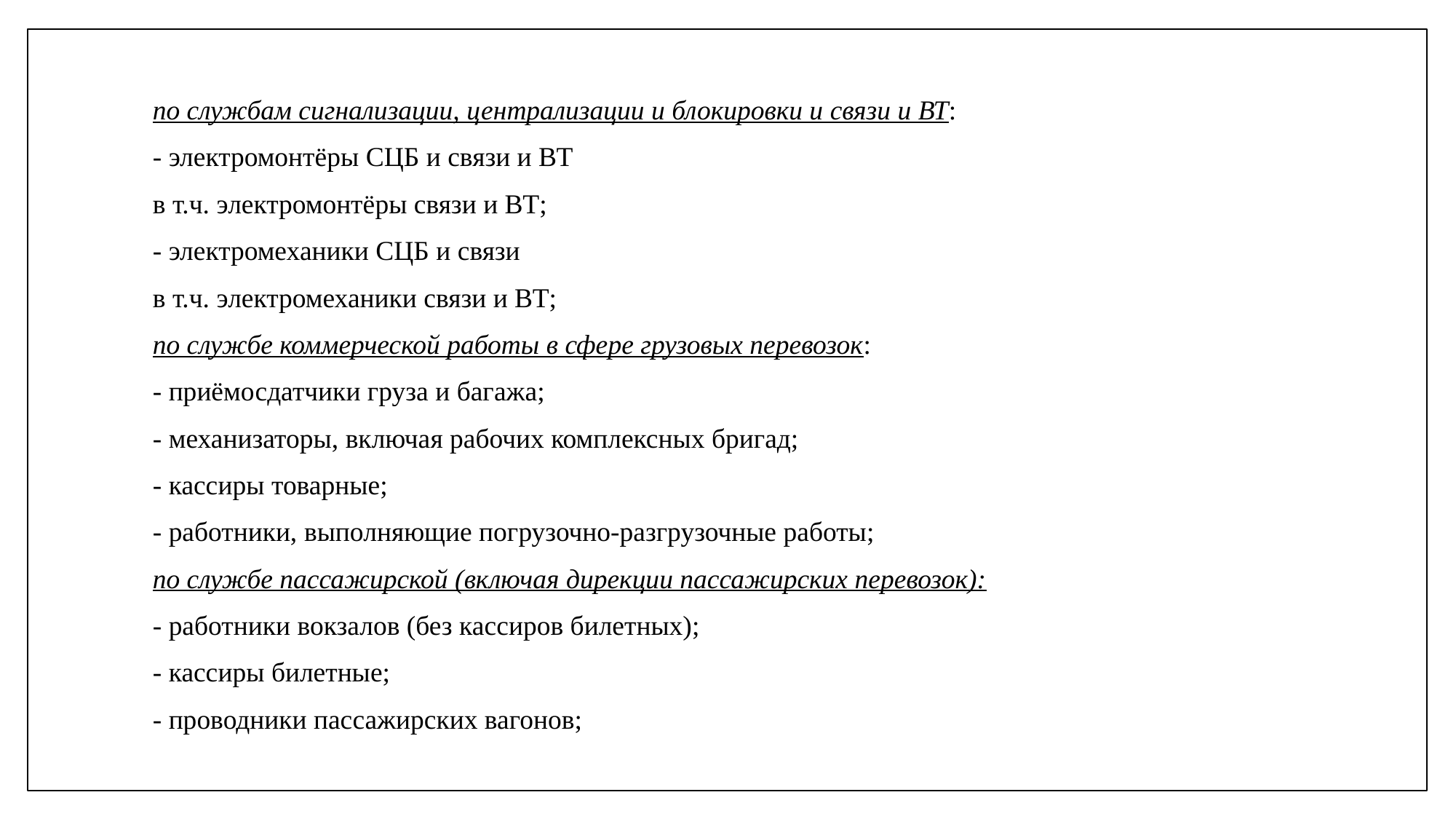

по службам сигнализации, централизации и блокировки и связи и ВТ:
- электромонтёры СЦБ и связи и ВТ
в т.ч. электромонтёры связи и ВТ;
- электромеханики СЦБ и связи
в т.ч. электромеханики связи и ВТ;
по службе коммерческой работы в сфере грузовых перевозок:
- приёмосдатчики груза и багажа;
- механизаторы, включая рабочих комплексных бригад;
- кассиры товарные;
- работники, выполняющие погрузочно-разгрузочные работы;
по службе пассажирской (включая дирекции пассажирских перевозок):
- работники вокзалов (без кассиров билетных);
- кассиры билетные;
- проводники пассажирских вагонов;